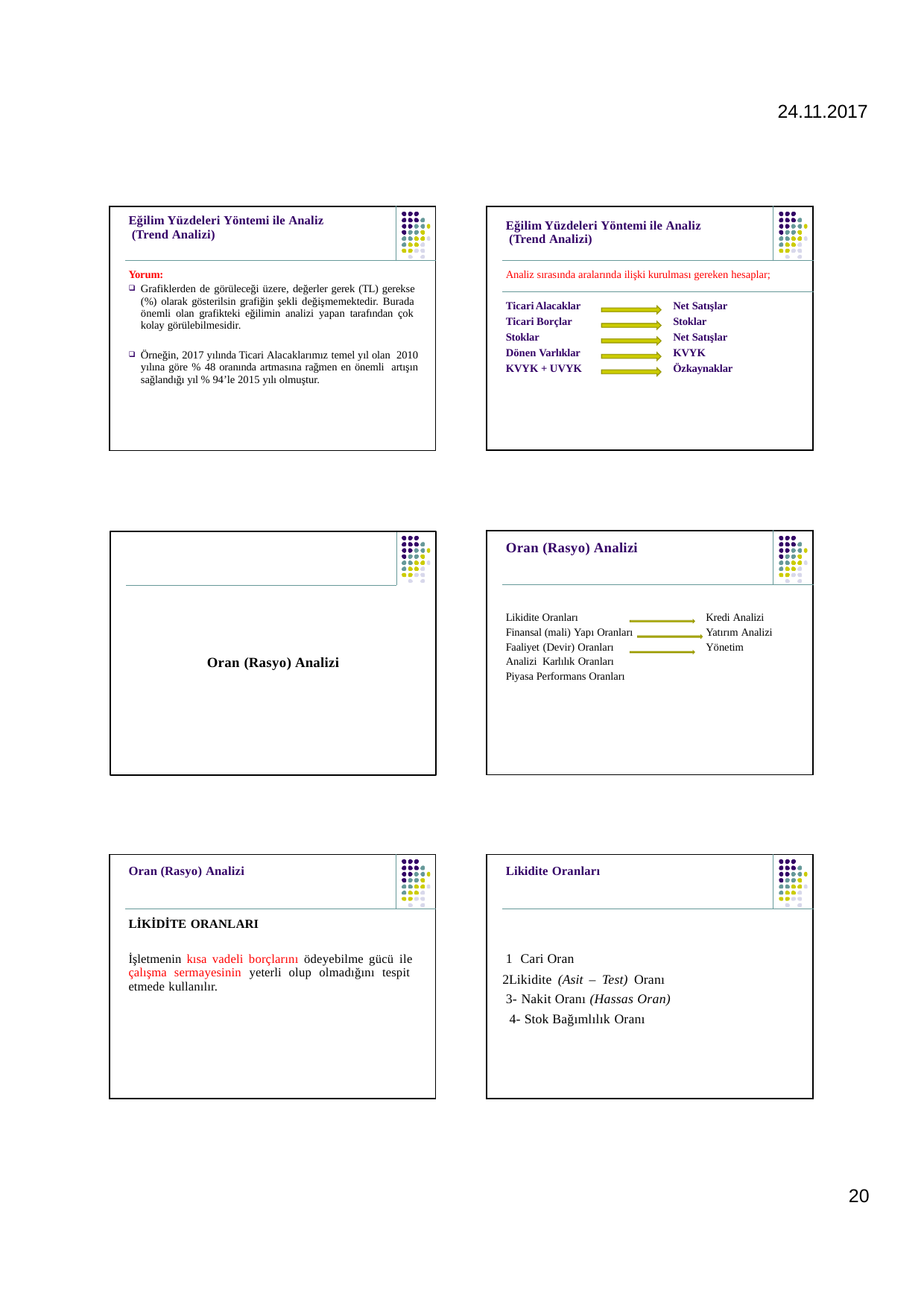

24.11.2017
|  | Eğilim Yüzdeleri Yöntemi ile Analiz (Trend Analizi) |  |
| --- | --- | --- |
|  | Yorum: Grafiklerden de görüleceği üzere, değerler gerek (TL) gerekse (%) olarak gösterilsin grafiğin şekli değişmemektedir. Burada önemli olan grafikteki eğilimin analizi yapan tarafından çok kolay görülebilmesidir. Örneğin, 2017 yılında Ticari Alacaklarımız temel yıl olan 2010 yılına göre % 48 oranında artmasına rağmen en önemli artışın sağlandığı yıl % 94’le 2015 yılı olmuştur. |  |
|  | Eğilim Yüzdeleri Yöntemi ile Analiz (Trend Analizi) |  |
| --- | --- | --- |
|  | Analiz sırasında aralarında ilişki kurulması gereken hesaplar; |  |
|  | Ticari Alacaklar Net Satışlar |  |
|  | Ticari Borçlar Stoklar |  |
|  | Stoklar Net Satışlar |  |
|  | Dönen Varlıklar KVYK |  |
|  | KVYK + UVYK Özkaynaklar |  |

|  | Oran (Rasyo) Analizi |  |
| --- | --- | --- |
|  | Likidite Oranları Kredi Analizi Finansal (mali) Yapı Oranları Yatırım Analizi Faaliyet (Devir) Oranları Yönetim Analizi Karlılık Oranları Piyasa Performans Oranları |  |

Oran (Rasyo) Analizi

|  | Oran (Rasyo) Analizi |  |
| --- | --- | --- |
|  | LİKİDİTE ORANLARI İşletmenin kısa vadeli borçlarını ödeyebilme gücü ile çalışma sermayesinin yeterli olup olmadığını tespit etmede kullanılır. |  |
|  | Likidite Oranları |  |
| --- | --- | --- |
|  | Cari Oran Likidite (Asit – Test) Oranı 3- Nakit Oranı (Hassas Oran) 4- Stok Bağımlılık Oranı |  |

20